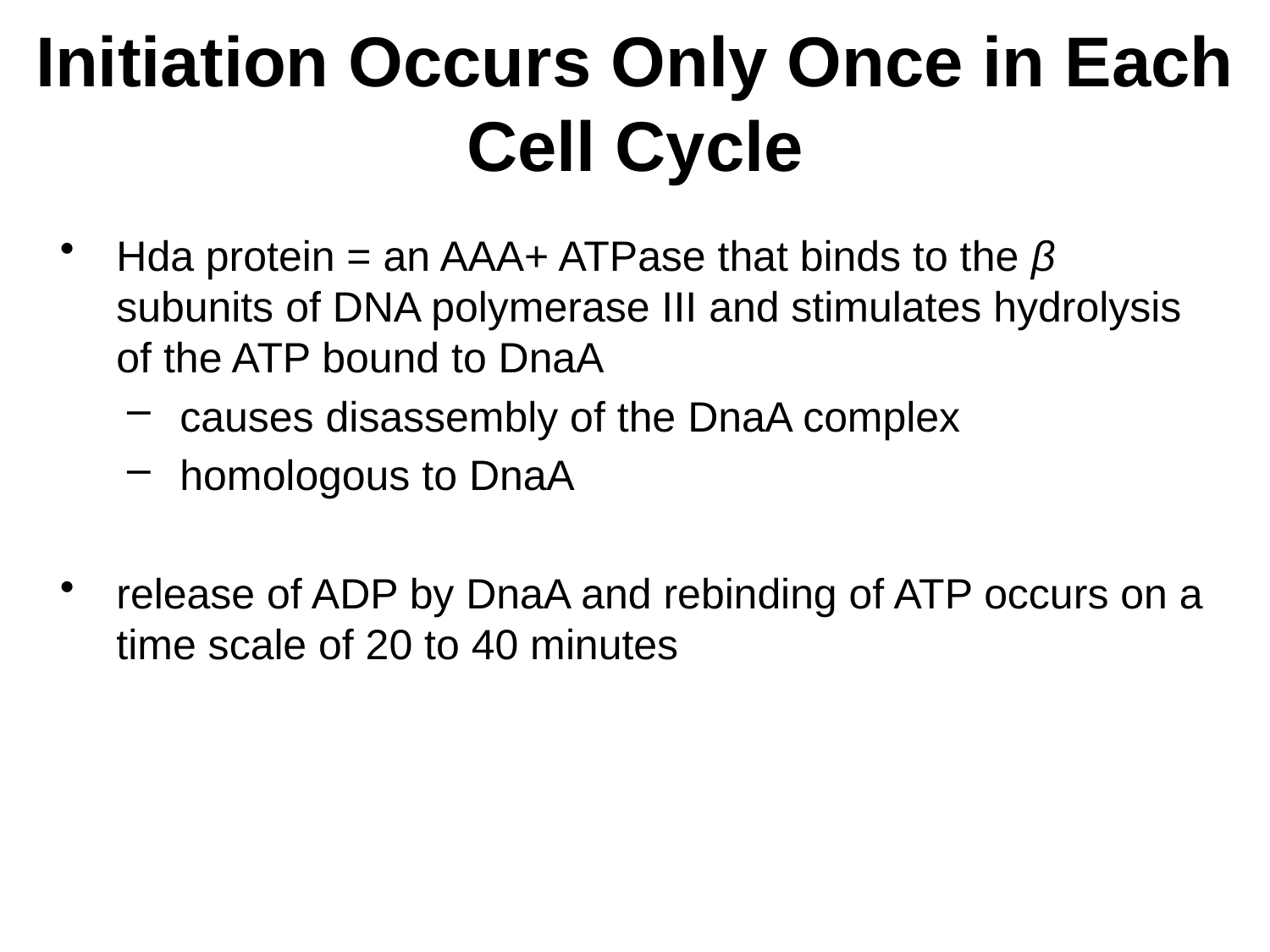

# Initiation Occurs Only Once in Each Cell Cycle
Hda protein = an AAA+ ATPase that binds to the β subunits of DNA polymerase III and stimulates hydrolysis of the ATP bound to DnaA
causes disassembly of the DnaA complex
homologous to DnaA

release of ADP by DnaA and rebinding of ATP occurs on a time scale of 20 to 40 minutes